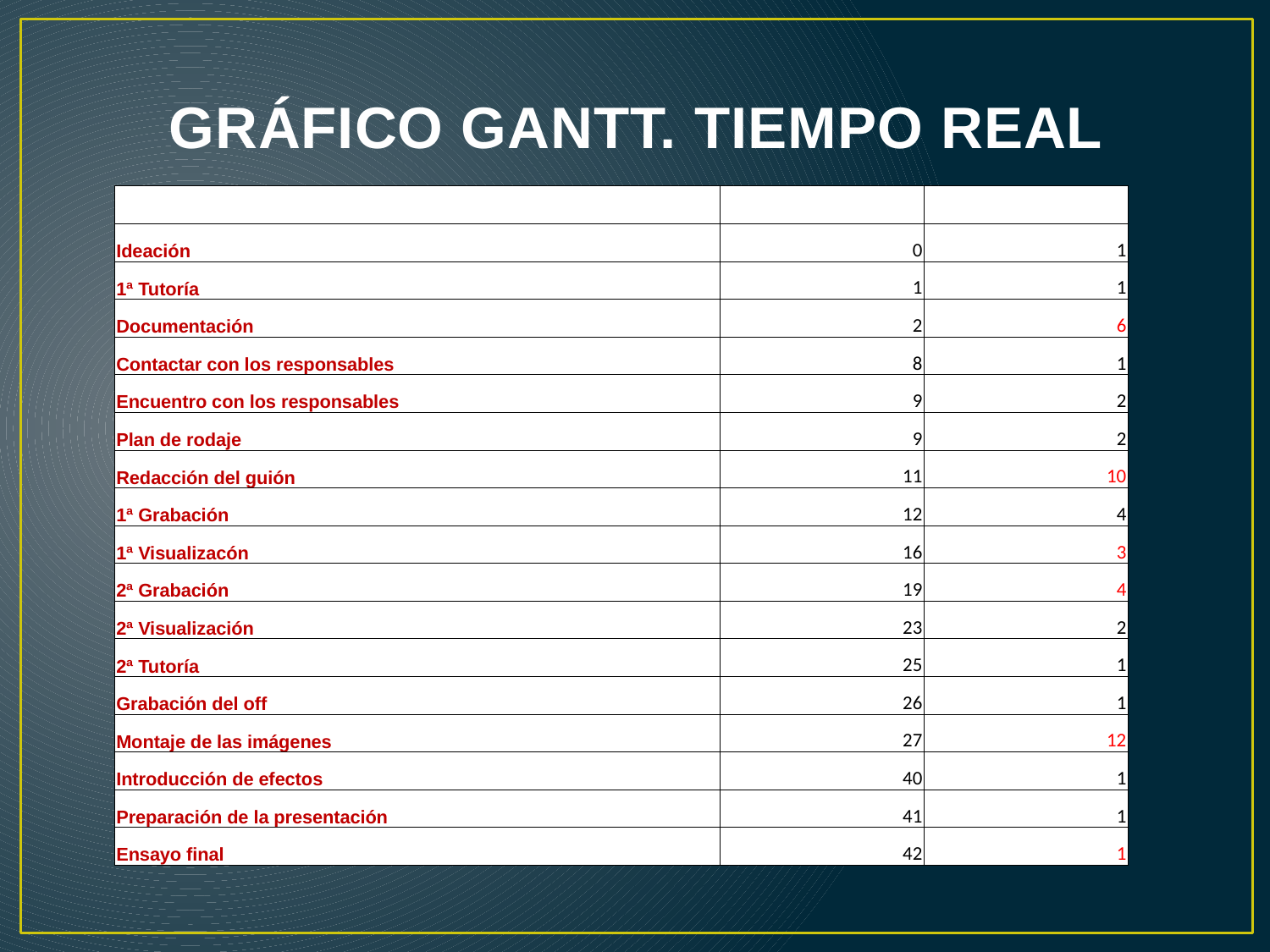

# GRÁFICO GANTT. TIEMPO REAL
| TAREA | INICIO2 | DURACIÓN2 |
| --- | --- | --- |
| Ideación | 0 | 1 |
| 1ª Tutoría | 1 | 1 |
| Documentación | 2 | 6 |
| Contactar con los responsables | 8 | 1 |
| Encuentro con los responsables | 9 | 2 |
| Plan de rodaje | 9 | 2 |
| Redacción del guión | 11 | 10 |
| 1ª Grabación | 12 | 4 |
| 1ª Visualizacón | 16 | 3 |
| 2ª Grabación | 19 | 4 |
| 2ª Visualización | 23 | 2 |
| 2ª Tutoría | 25 | 1 |
| Grabación del off | 26 | 1 |
| Montaje de las imágenes | 27 | 12 |
| Introducción de efectos | 40 | 1 |
| Preparación de la presentación | 41 | 1 |
| Ensayo final | 42 | 1 |